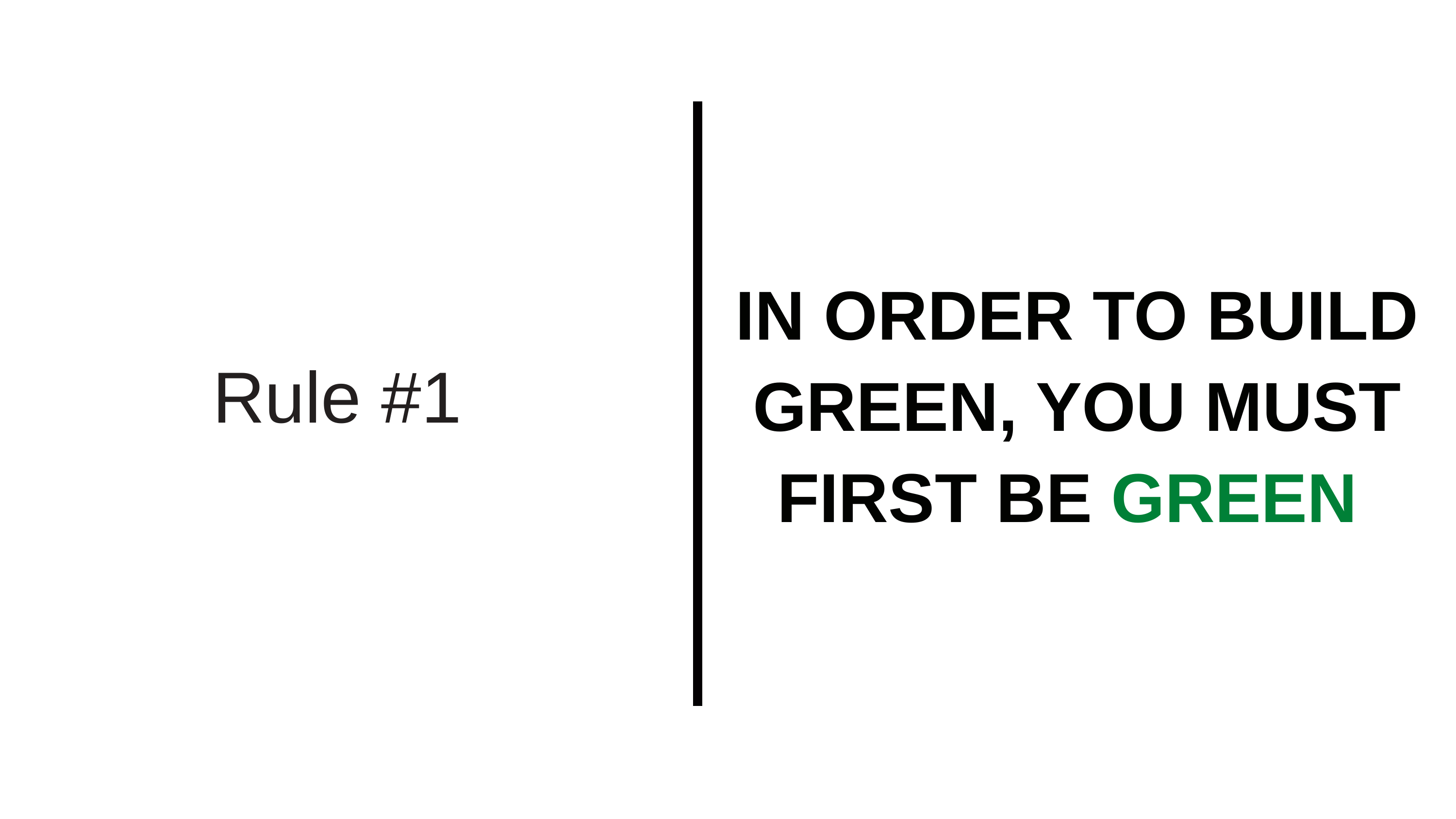

IN ORDER TO BUILD GREEN, YOU MUST FIRST BE GREEN

Rule #1